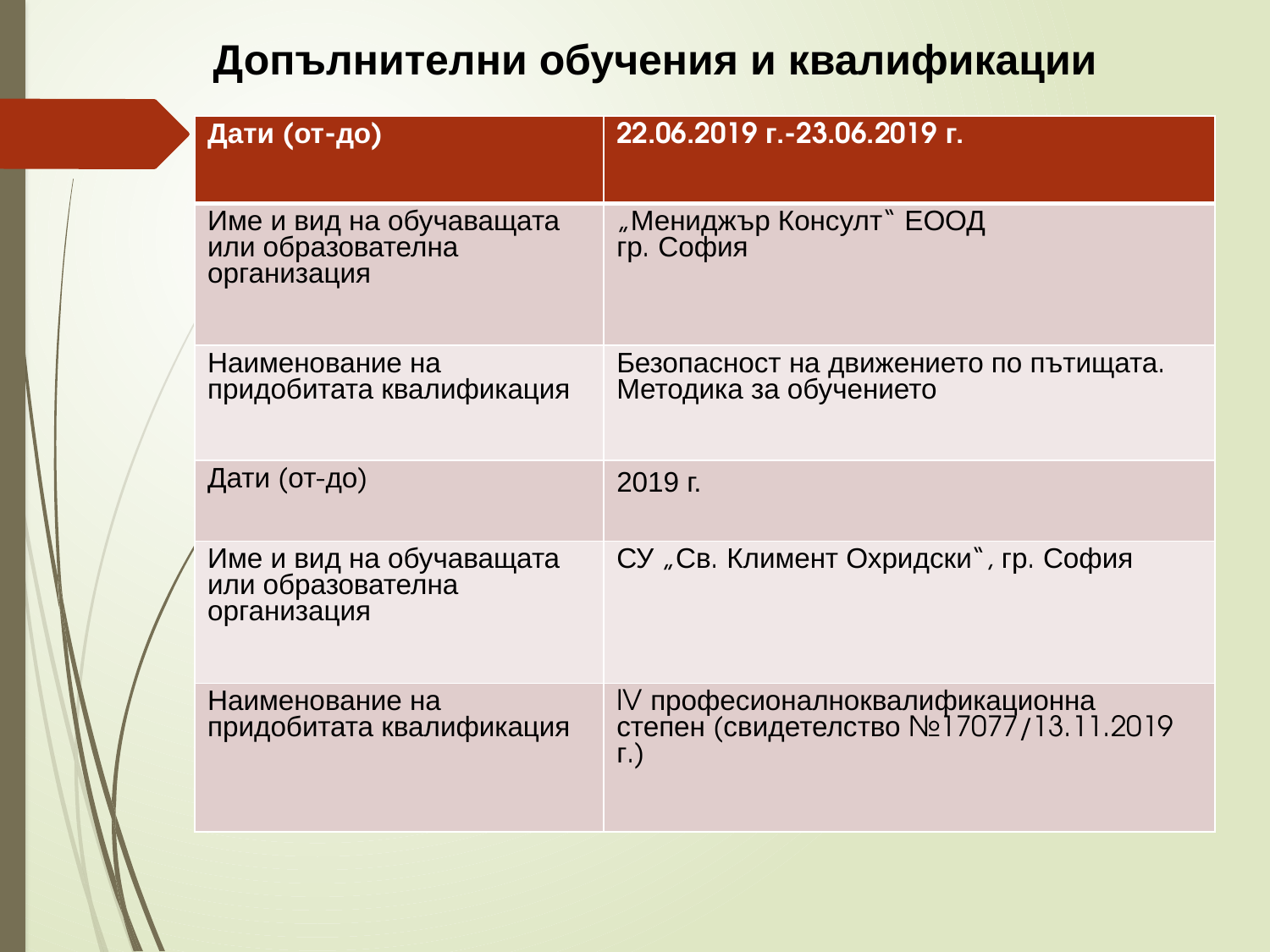

# Допълнителни обучения и квалификации
| Дати (от-до) | 22.06.2019 г.-23.06.2019 г. |
| --- | --- |
| Име и вид на обучаващата или образователна организация | „Мениджър Консулт“ ЕООД гр. София |
| Наименование на придобитата квалификация | Безопасност на движението по пътищата. Методика за обучението |
| Дати (от-до) | 2019 г. |
| Име и вид на обучаващата или образователна организация | СУ „Св. Климент Охридски“, гр. София |
| Наименование на придобитата квалификация | IV професионалноквалификационна степен (свидетелство №17077/13.11.2019 г.) |